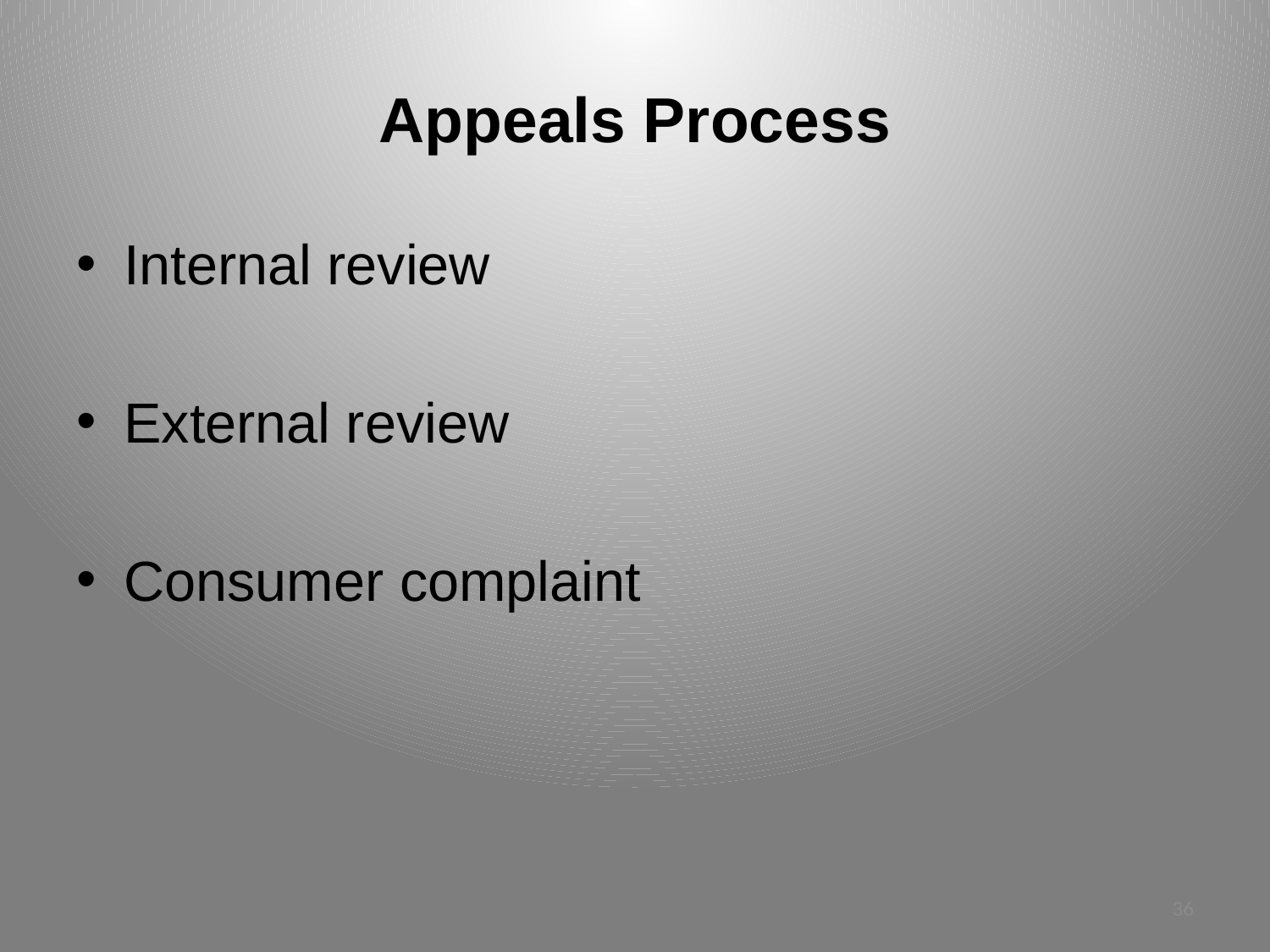

# Appeals Process
Internal review

External review

Consumer complaint
36